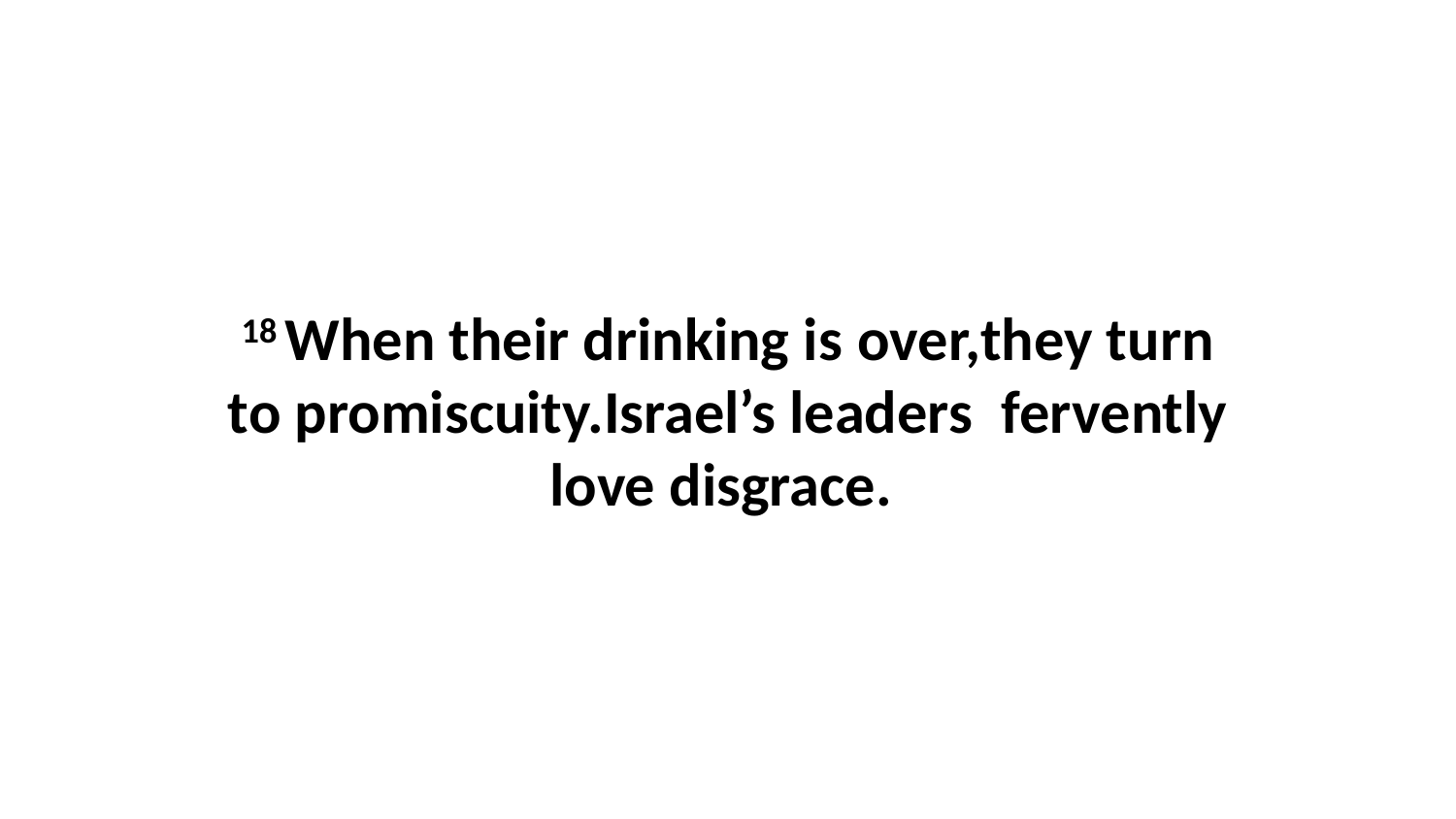

18 When their drinking is over,they turn to promiscuity.Israel’s leaders  fervently love disgrace.